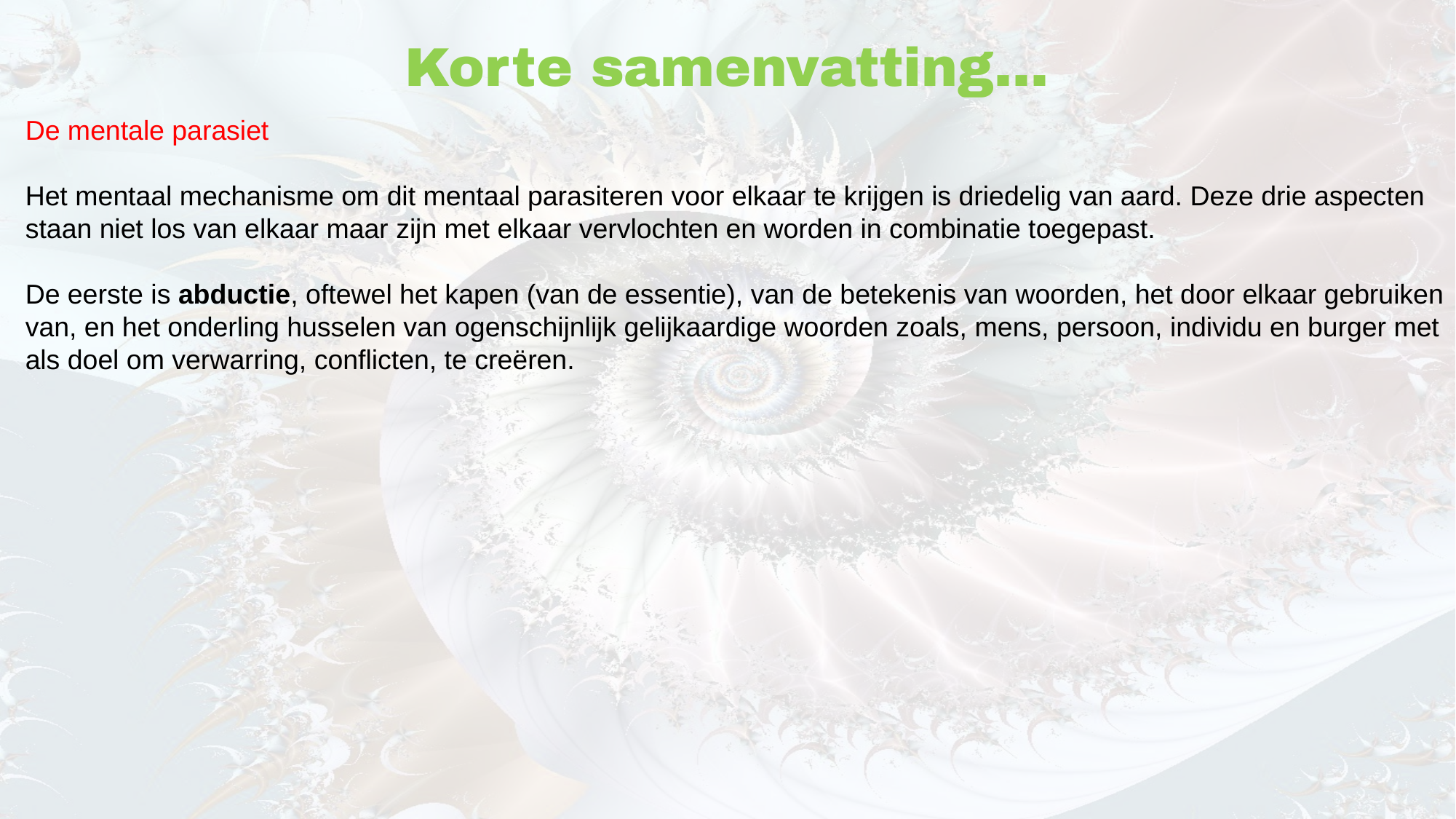

# Korte samenvatting...
De mentale parasiet

Het mentaal mechanisme om dit mentaal parasiteren voor elkaar te krijgen is driedelig van aard. Deze drie aspecten staan niet los van elkaar maar zijn met elkaar vervlochten en worden in combinatie toegepast.

De eerste is abductie, oftewel het kapen (van de essentie), van de betekenis van woorden, het door elkaar gebruiken van, en het onderling husselen van ogenschijnlijk gelijkaardige woorden zoals, mens, persoon, individu en burger met als doel om verwarring, conflicten, te creëren.